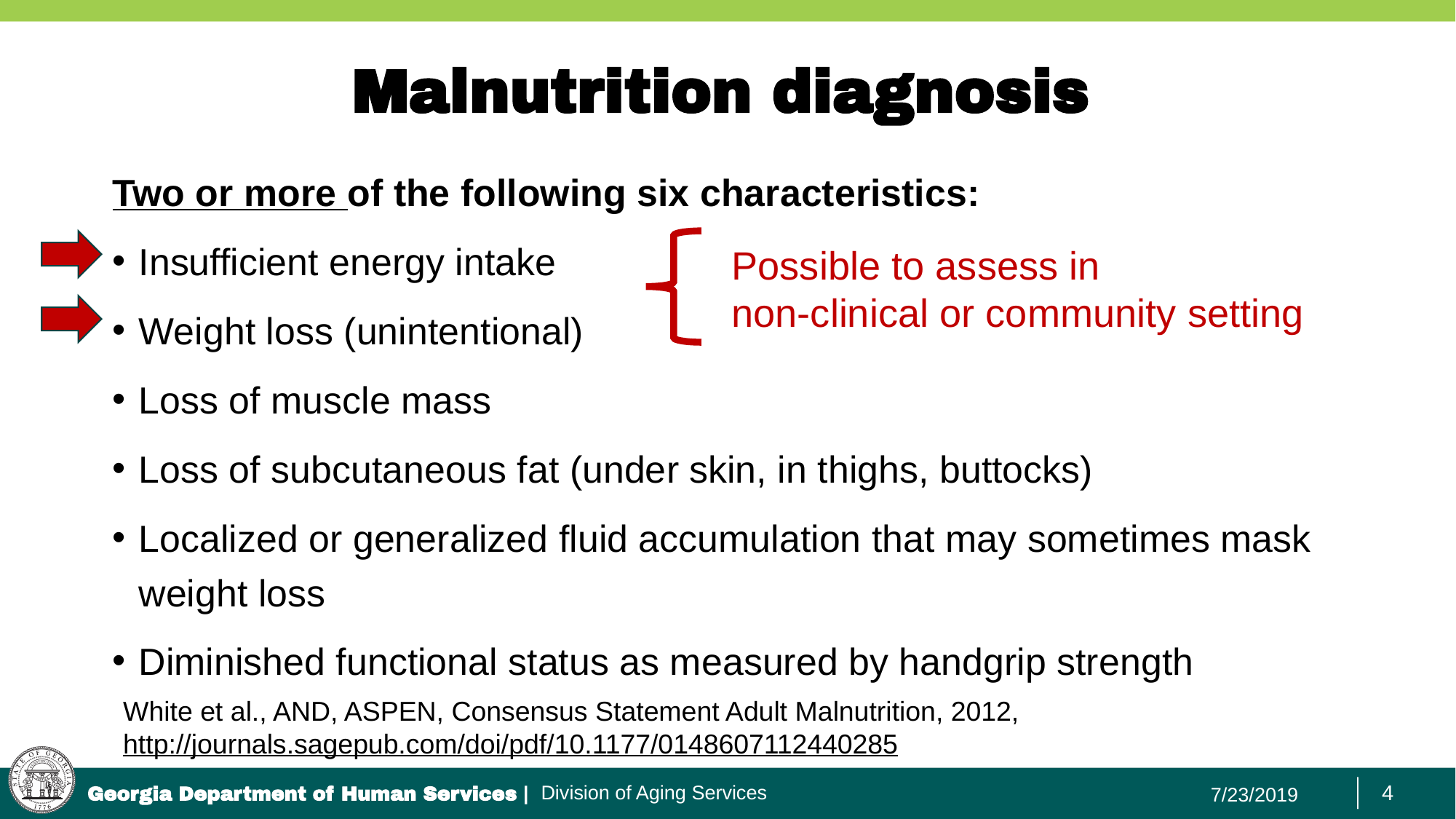

# Malnutrition diagnosis
Two or more of the following six characteristics:
Insufficient energy intake
Weight loss (unintentional)
Loss of muscle mass
Loss of subcutaneous fat (under skin, in thighs, buttocks)
Localized or generalized fluid accumulation that may sometimes mask weight loss
Diminished functional status as measured by handgrip strength

Possible to assess in
non-clinical or community setting

White et al., AND, ASPEN, Consensus Statement Adult Malnutrition, 2012,  http://journals.sagepub.com/doi/pdf/10.1177/0148607112440285
7/23/2019
Division of Aging Services